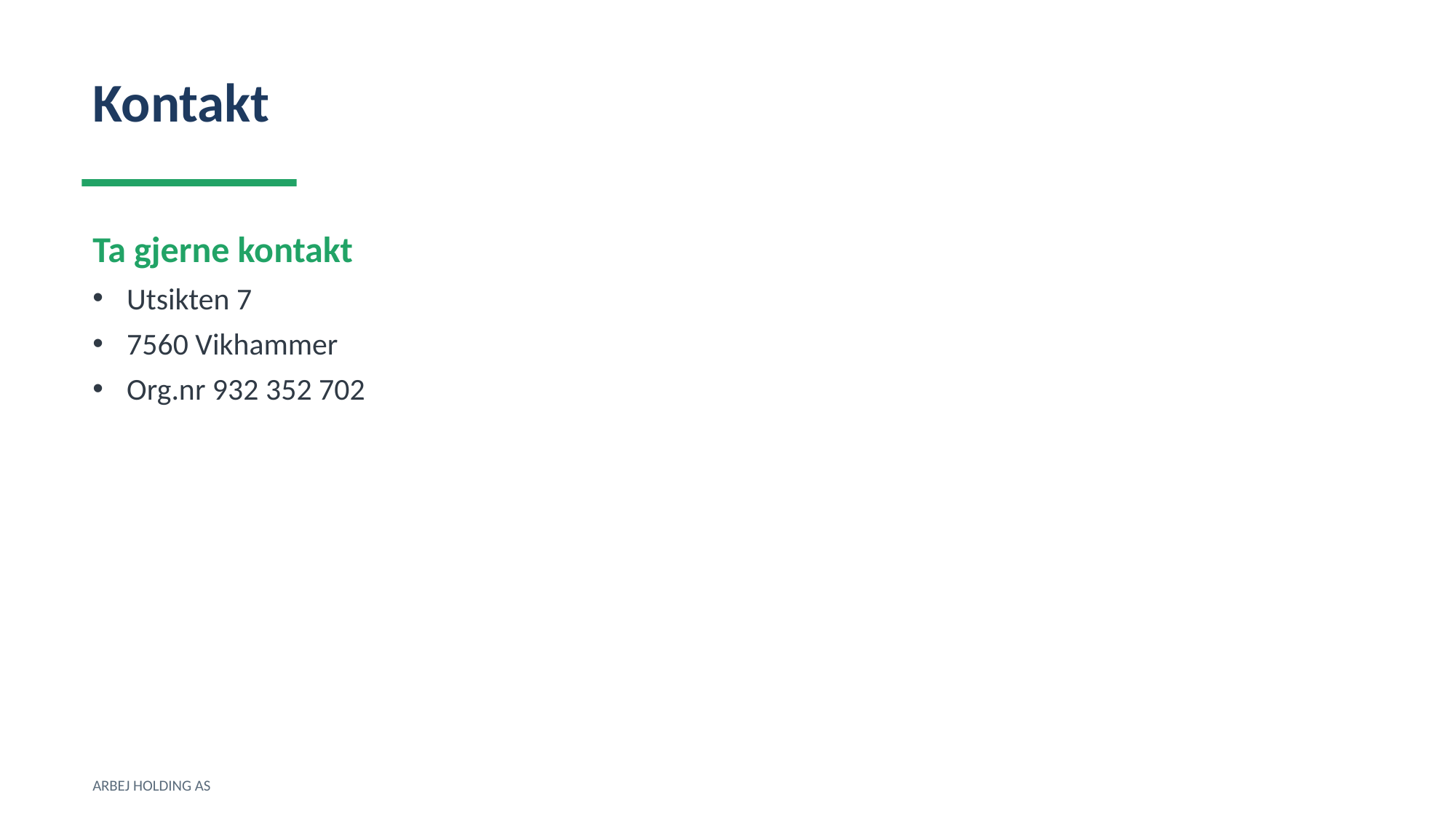

Kontakt

Ta gjerne kontakt
Utsikten 7
7560 Vikhammer
Org.nr 932 352 702
ARBEJ HOLDING AS